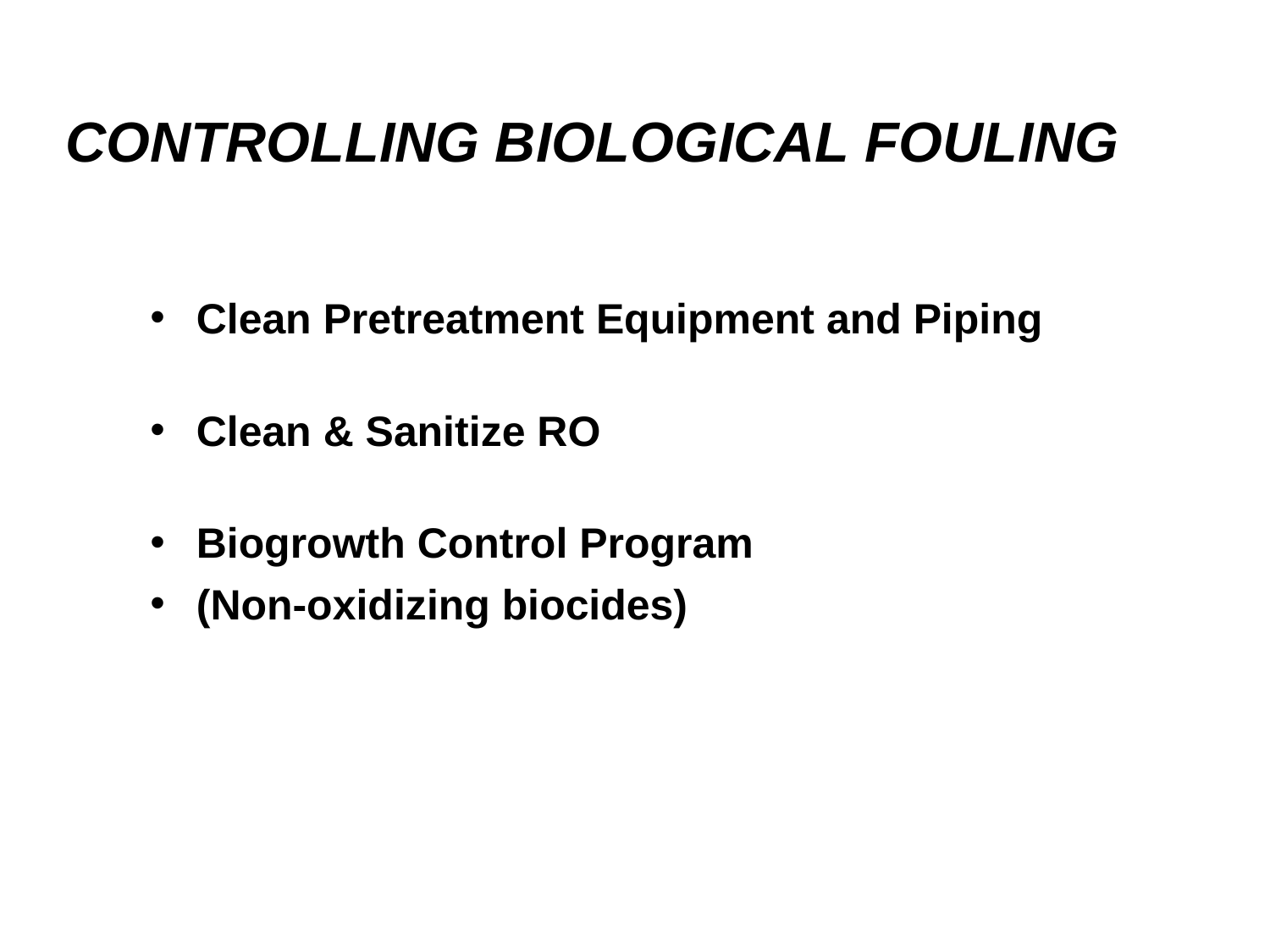

CONTROLLING BIOLOGICAL FOULING
Clean Pretreatment Equipment and Piping
Clean & Sanitize RO
Biogrowth Control Program
(Non-oxidizing biocides)